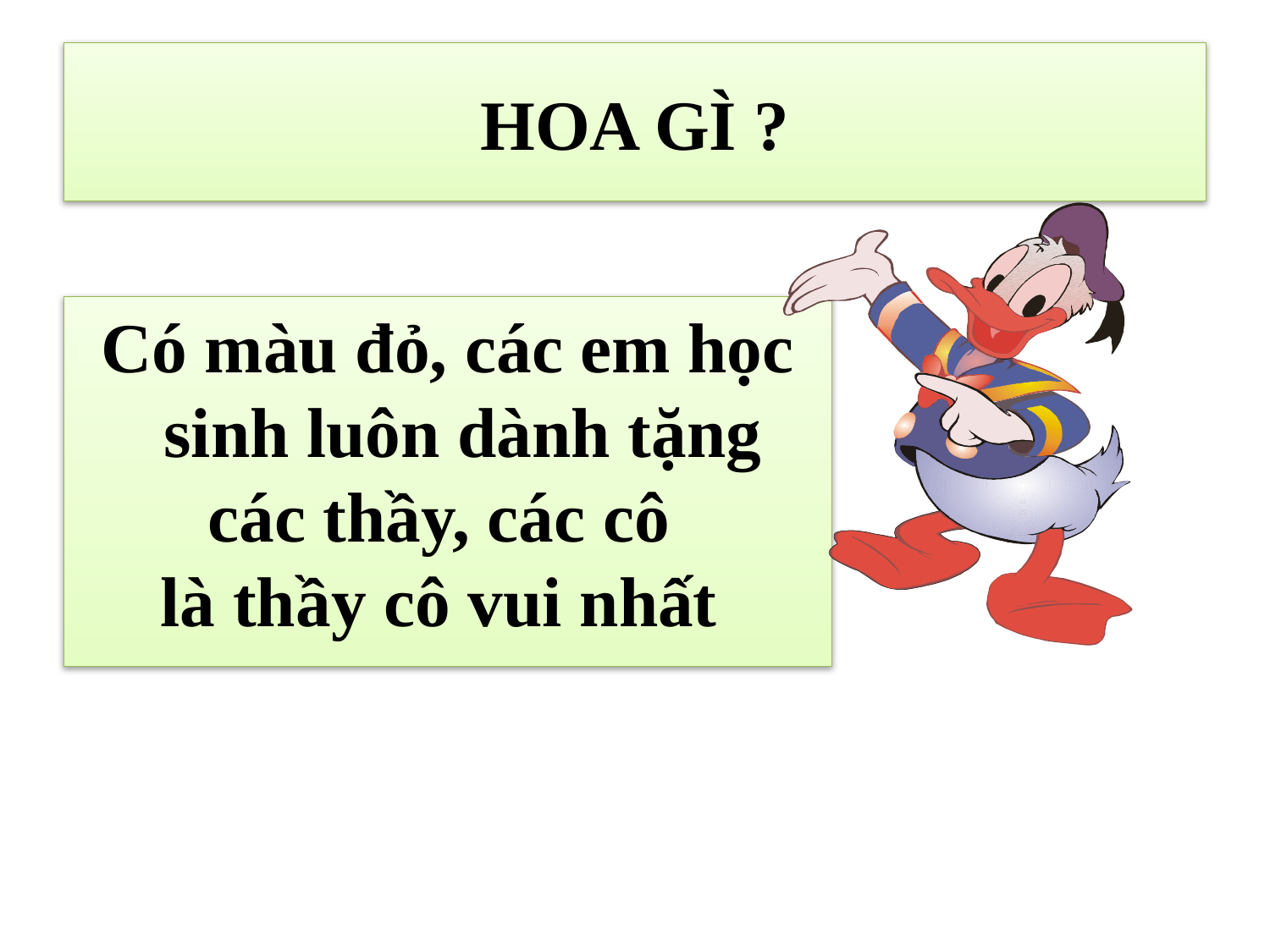

HOA GÌ ?

Có màu đỏ, các em học sinh luôn dành tặng
các thầy, các cô
là thầy cô vui nhất